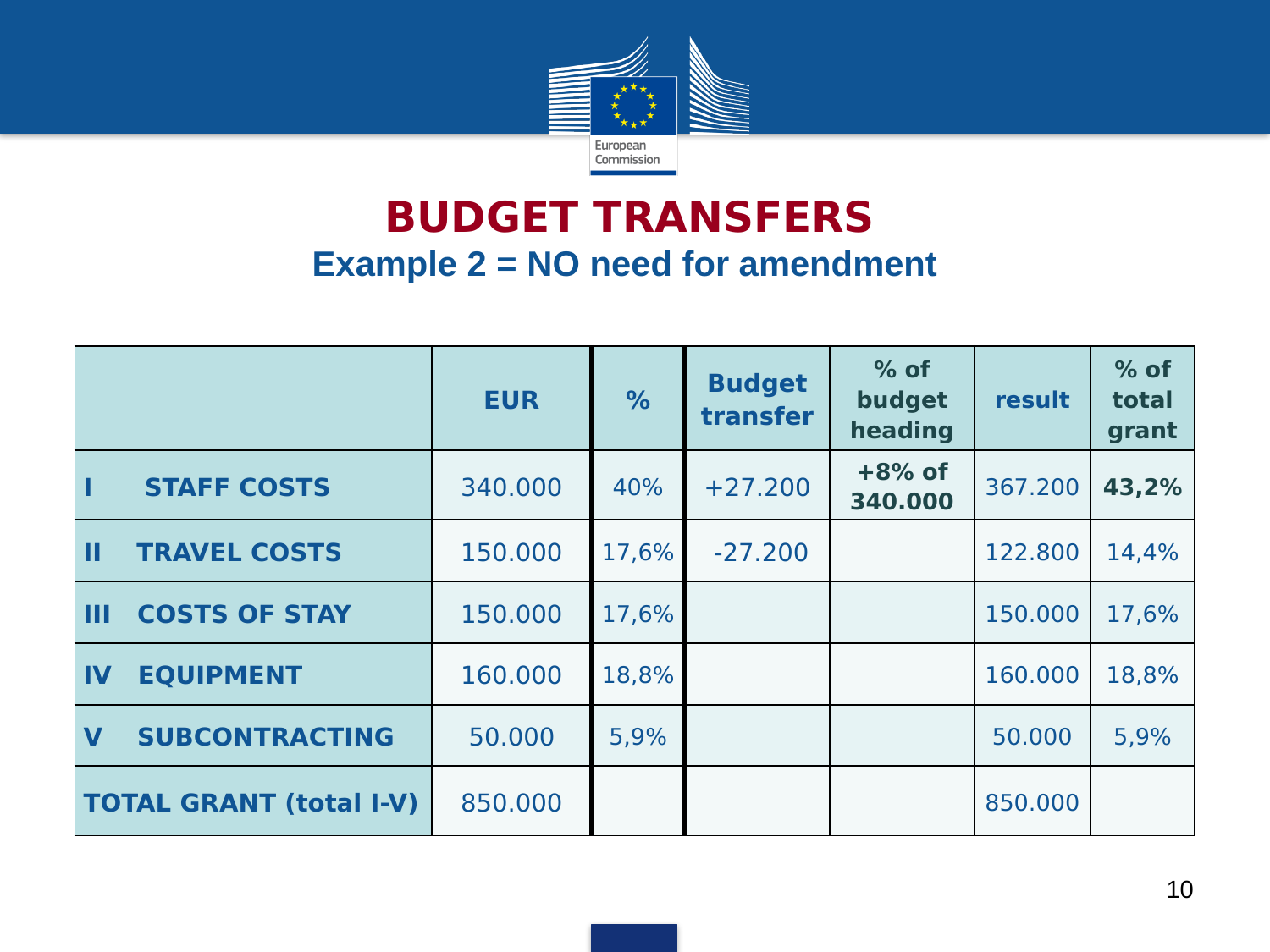

Budget Transfers
Example 2 = NO need for amendment

|  | EUR | % | Budget transfer | % of budget heading | result | % of total grant |
| --- | --- | --- | --- | --- | --- | --- |
| I STAFF COSTS | 340.000 | 40% | +27.200 | +8% of 340.000 | 367.200 | 43,2% |
| II TRAVEL COSTS | 150.000 | 17,6% | -27.200 |  | 122.800 | 14,4% |
| III COSTS OF STAY | 150.000 | 17,6% |  |  | 150.000 | 17,6% |
| IV EQUIPMENT | 160.000 | 18,8% |  |  | 160.000 | 18,8% |
| V SUBCONTRACTING | 50.000 | 5,9% |  |  | 50.000 | 5,9% |
| TOTAL GRANT (total I-V) | 850.000 |  |  |  | 850.000 |  |
10